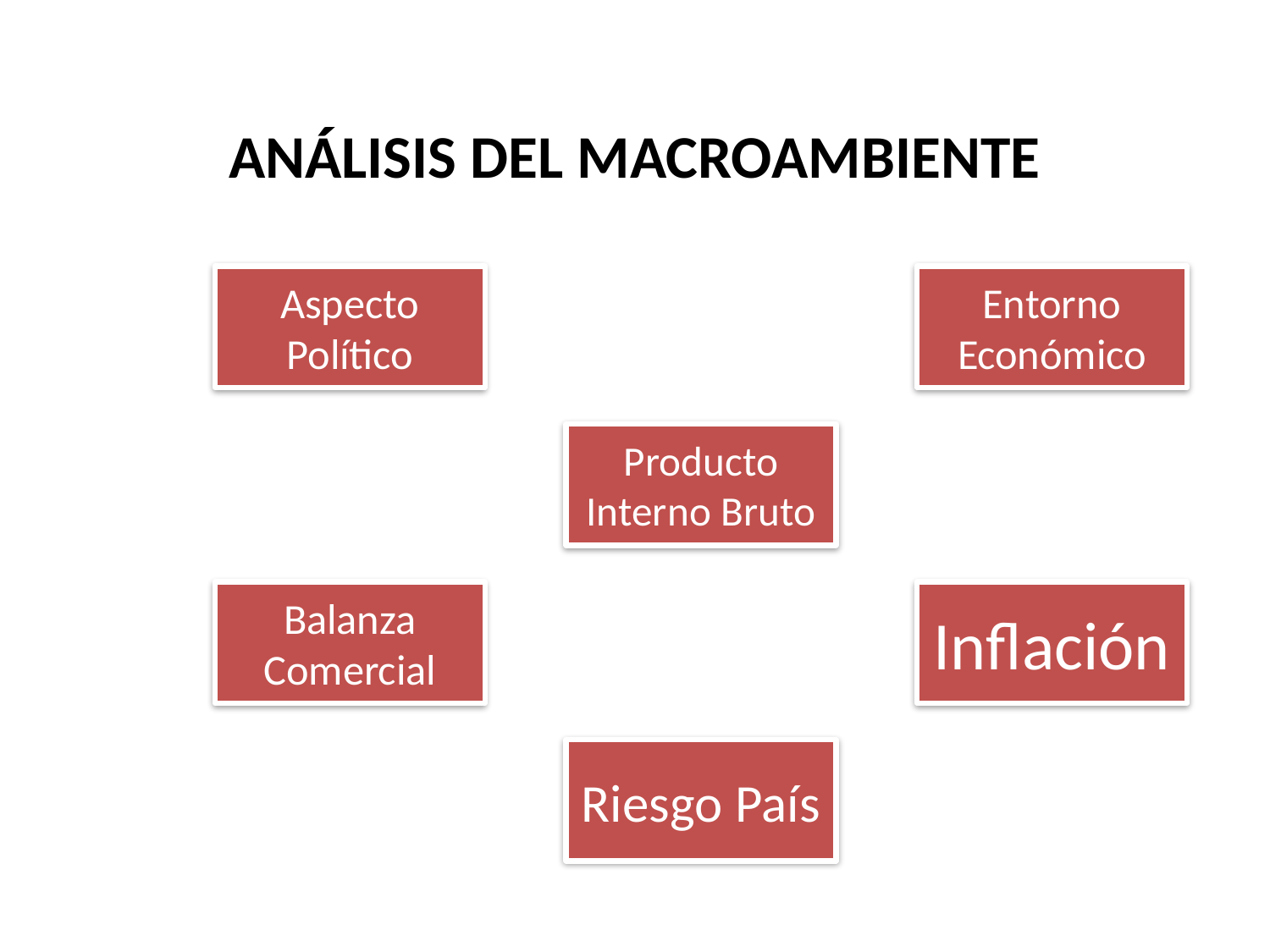

# ANÁLISIS DEL MACROAMBIENTE
Aspecto Político
Entorno Económico
Producto Interno Bruto
Balanza Comercial
Inflación
Riesgo País